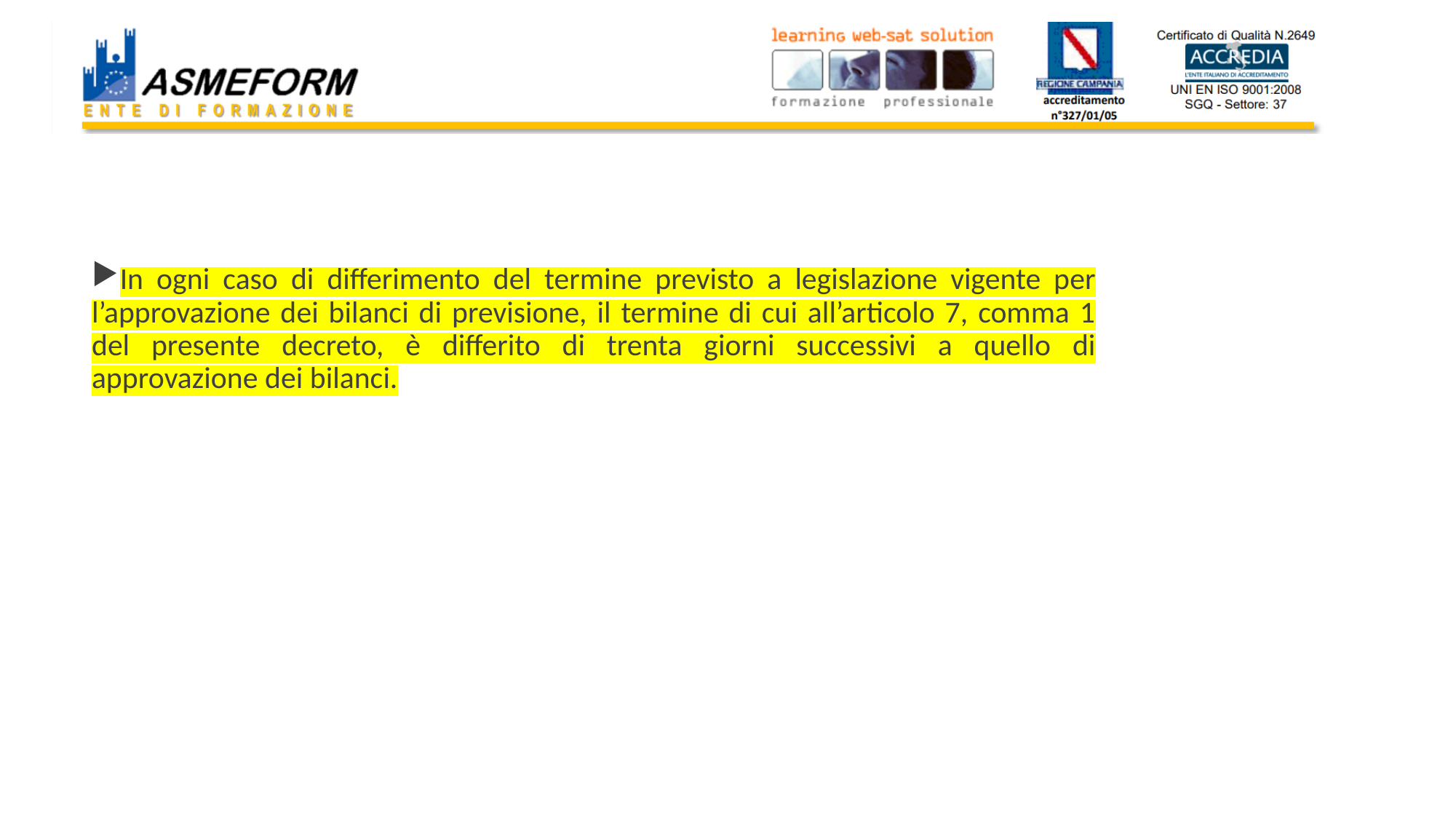

#
In ogni caso di differimento del termine previsto a legislazione vigente per l’approvazione dei bilanci di previsione, il termine di cui all’articolo 7, comma 1 del presente decreto, è differito di trenta giorni successivi a quello di approvazione dei bilanci.